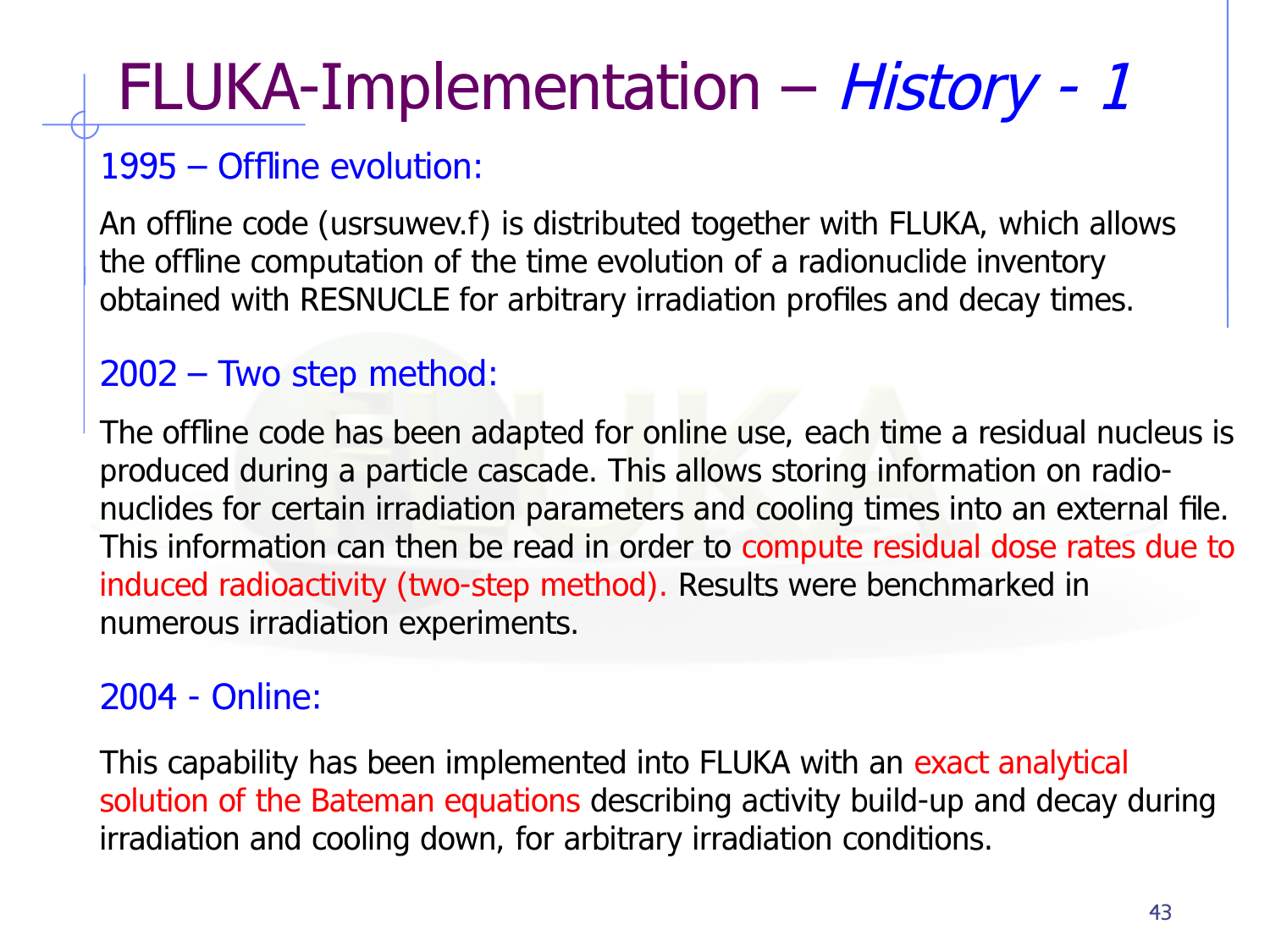

FLUKA-Implementation – History - 1
1995 – Offline evolution:

An offline code (usrsuwev.f) is distributed together with FLUKA, which allows
the offline computation of the time evolution of a radionuclide inventory obtained with RESNUCLE for arbitrary irradiation profiles and decay times.

2002 – Two step method:

The offline code has been adapted for online use, each time a residual nucleus is
produced during a particle cascade. This allows storing information on radio-nuclides for certain irradiation parameters and cooling times into an external file. This information can then be read in order to compute residual dose rates due to induced radioactivity (two-step method). Results were benchmarked in numerous irradiation experiments.

2004 - Online:

This capability has been implemented into FLUKA with an exact analytical solution of the Bateman equations describing activity build-up and decay during irradiation and cooling down, for arbitrary irradiation conditions.

43